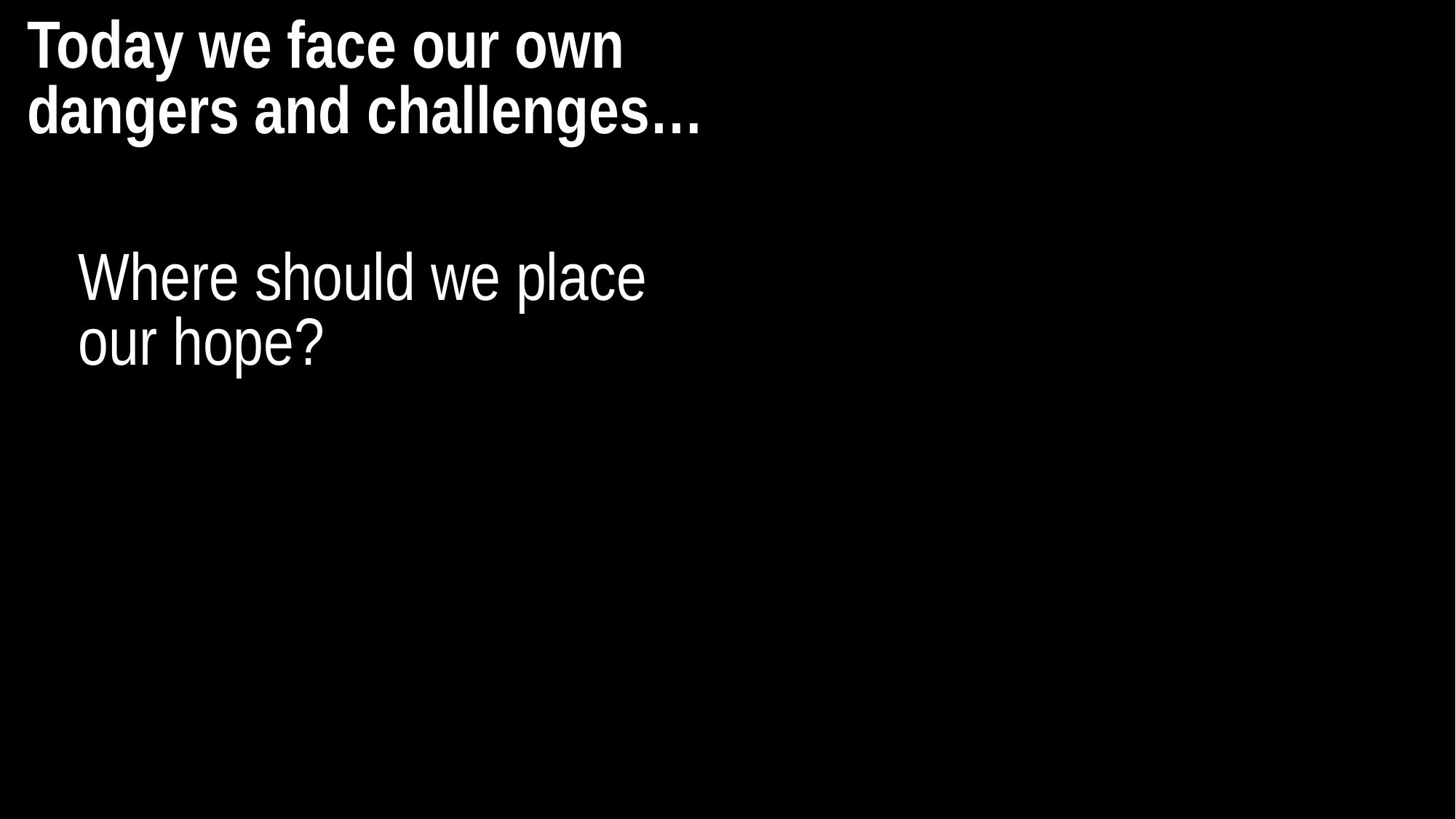

Today we face our own dangers and challenges…

Where should we place our hope?